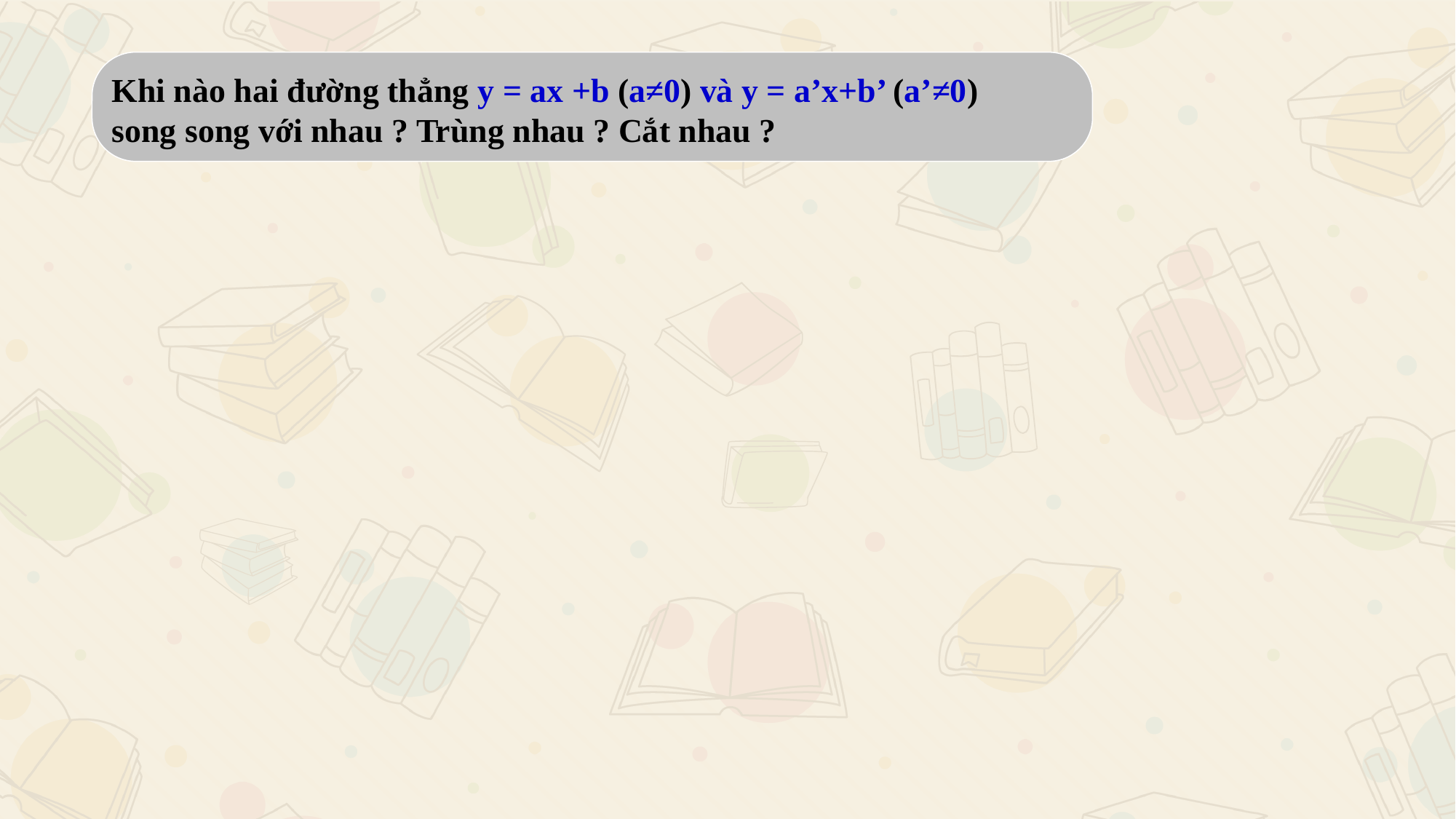

Khi nào hai đường thẳng y = ax +b (a≠0) và y = a’x+b’ (a’≠0)
song song với nhau ? Trùng nhau ? Cắt nhau ?